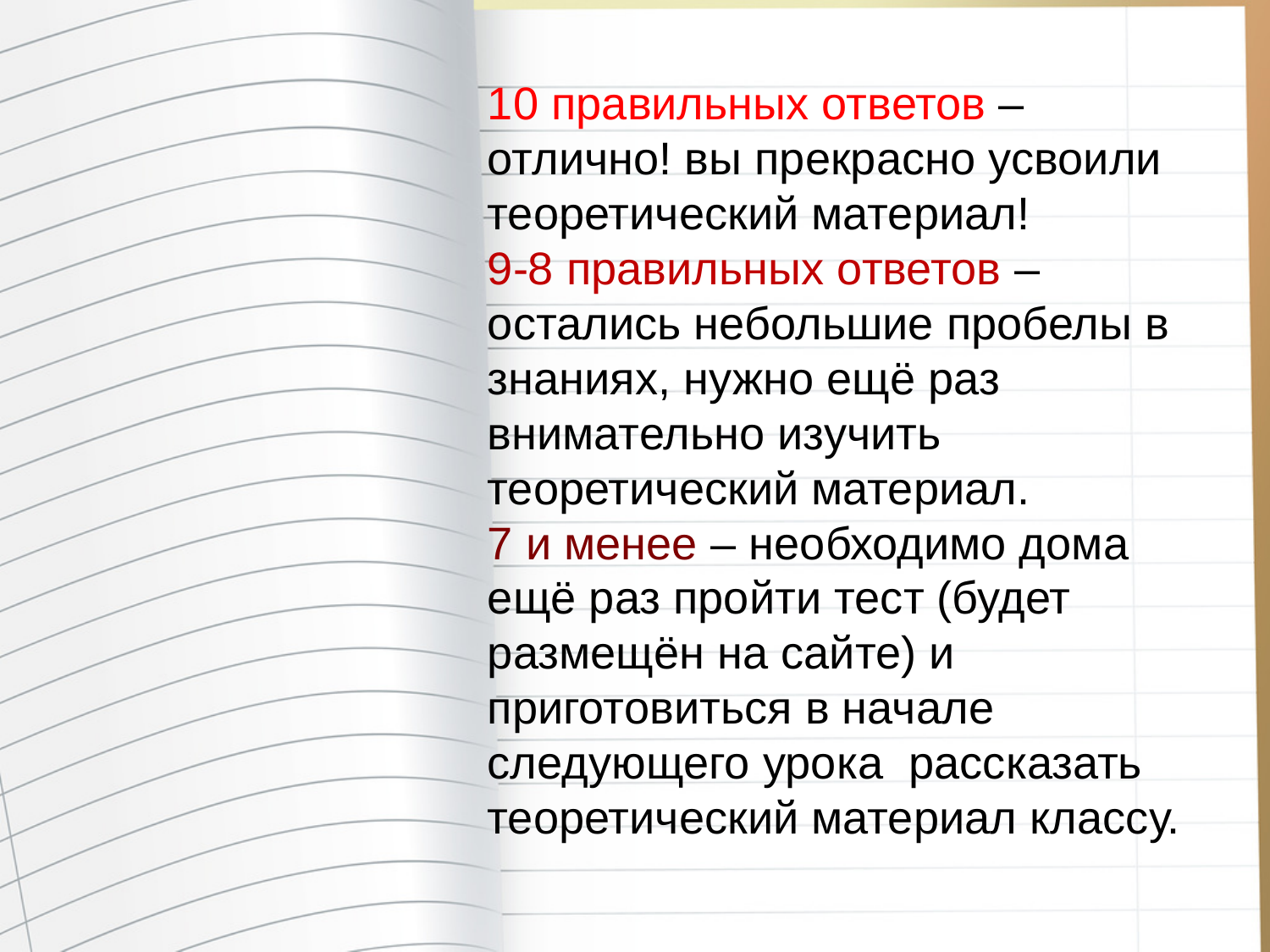

# 10 правильных ответов – отлично! вы прекрасно усвоили теоретический материал! 9-8 правильных ответов – остались небольшие пробелы в знаниях, нужно ещё раз внимательно изучить теоретический материал. 7 и менее – необходимо дома ещё раз пройти тест (будет размещён на сайте) и приготовиться в начале следующего урока  рассказать теоретический материал классу.